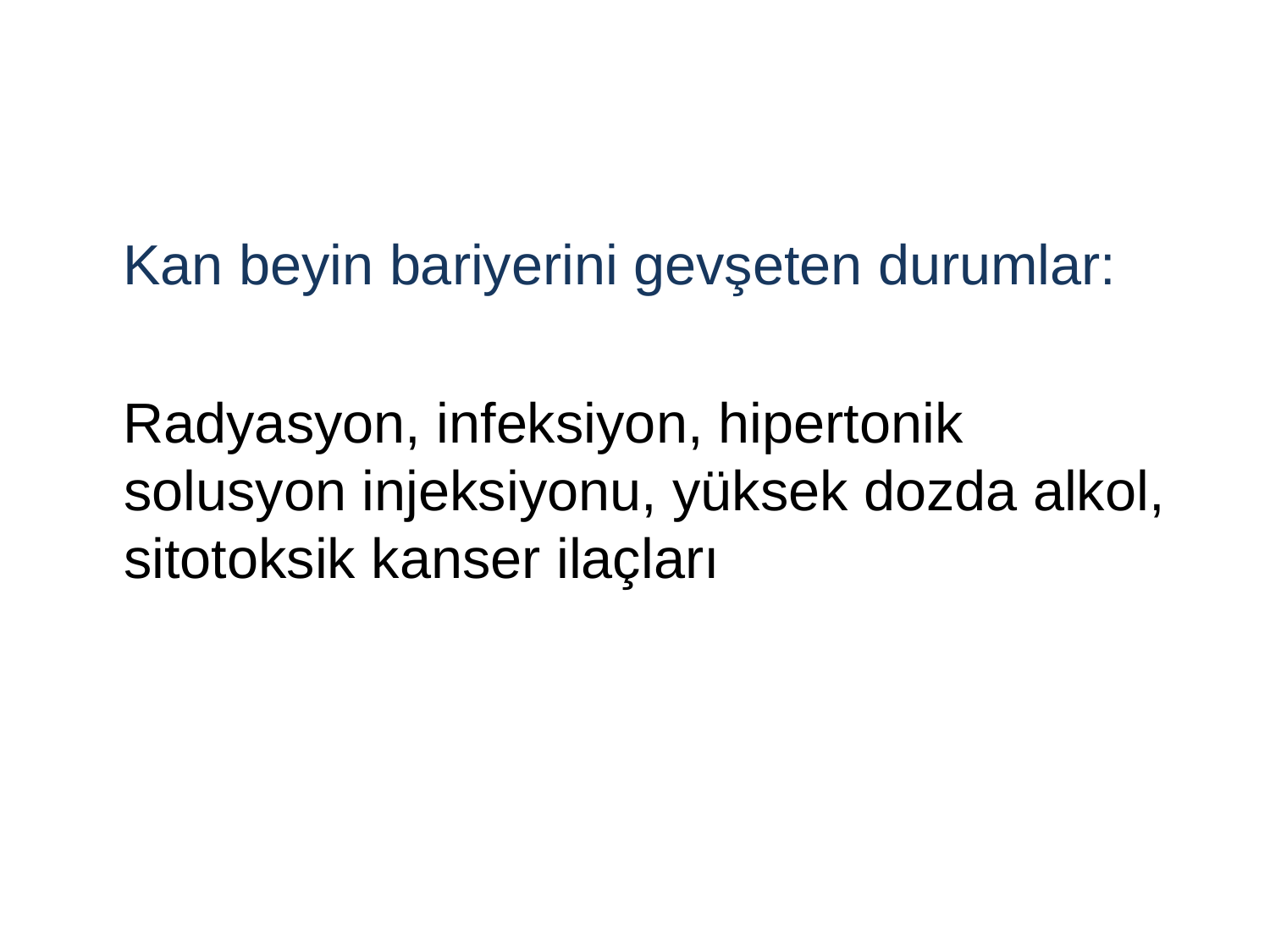

Kan beyin bariyerini gevşeten durumlar:

   Radyasyon, infeksiyon, hipertonik solusyon injeksiyonu, yüksek dozda alkol, sitotoksik kanser ilaçları